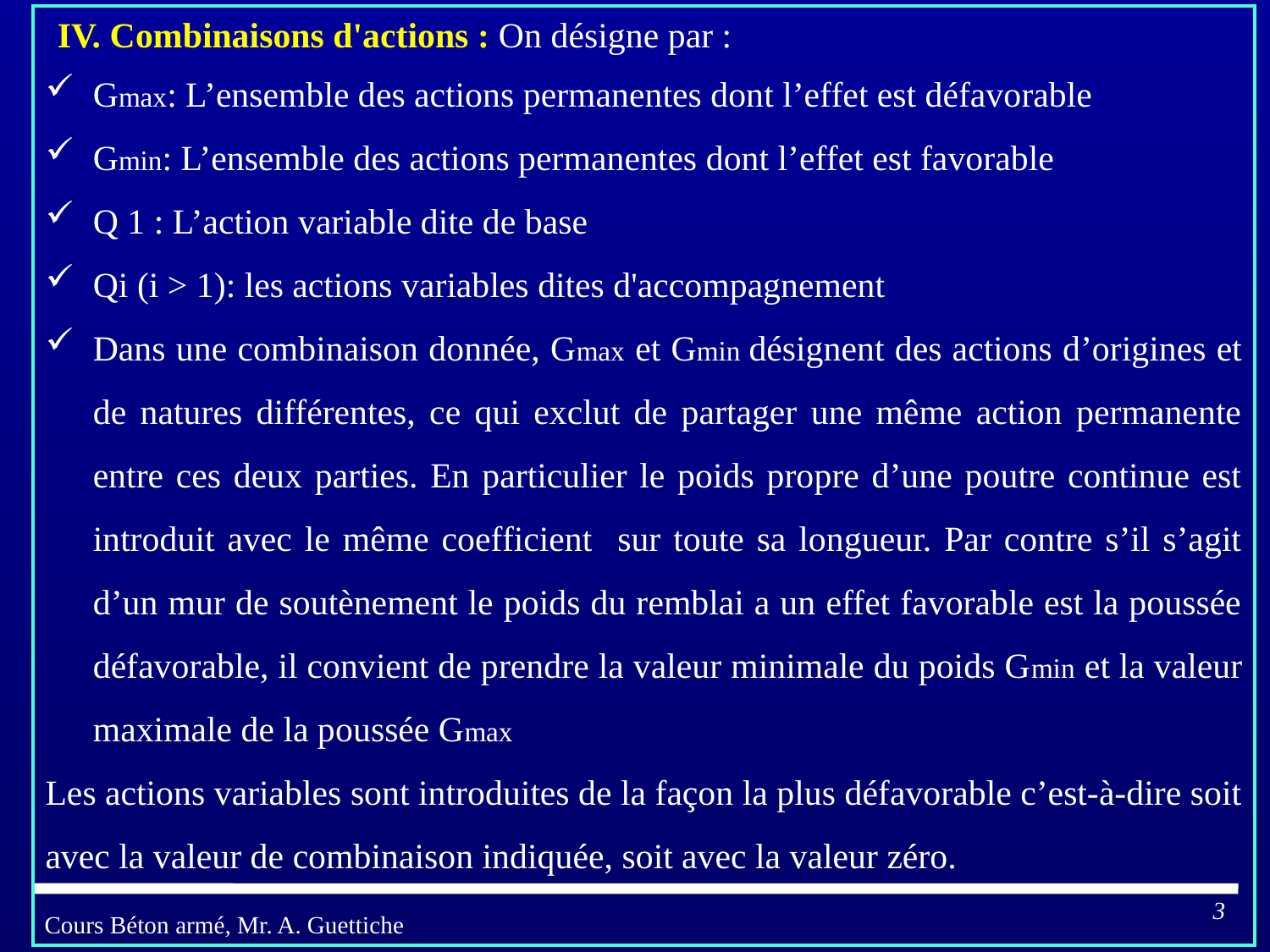

Gmax: L’ensemble des actions permanentes dont l’effet est défavorable
Gmin: L’ensemble des actions permanentes dont l’effet est favorable
Q 1 : L’action variable dite de base
Qi (i > 1): les actions variables dites d'accompagnement
Dans une combinaison donnée, Gmax et Gmin désignent des actions d’origines et de natures différentes, ce qui exclut de partager une même action permanente entre ces deux parties. En particulier le poids propre d’une poutre continue est introduit avec le même coefficient  sur toute sa longueur. Par contre s’il s’agit d’un mur de soutènement le poids du remblai a un effet favorable est la poussée défavorable, il convient de prendre la valeur minimale du poids Gmin et la valeur maximale de la poussée Gmax
Les actions variables sont introduites de la façon la plus défavorable c’est-à-dire soit avec la valeur de combinaison indiquée, soit avec la valeur zéro.

IV. Combinaisons d'actions : On désigne par :
3
Cours Béton armé, Mr. A. Guettiche